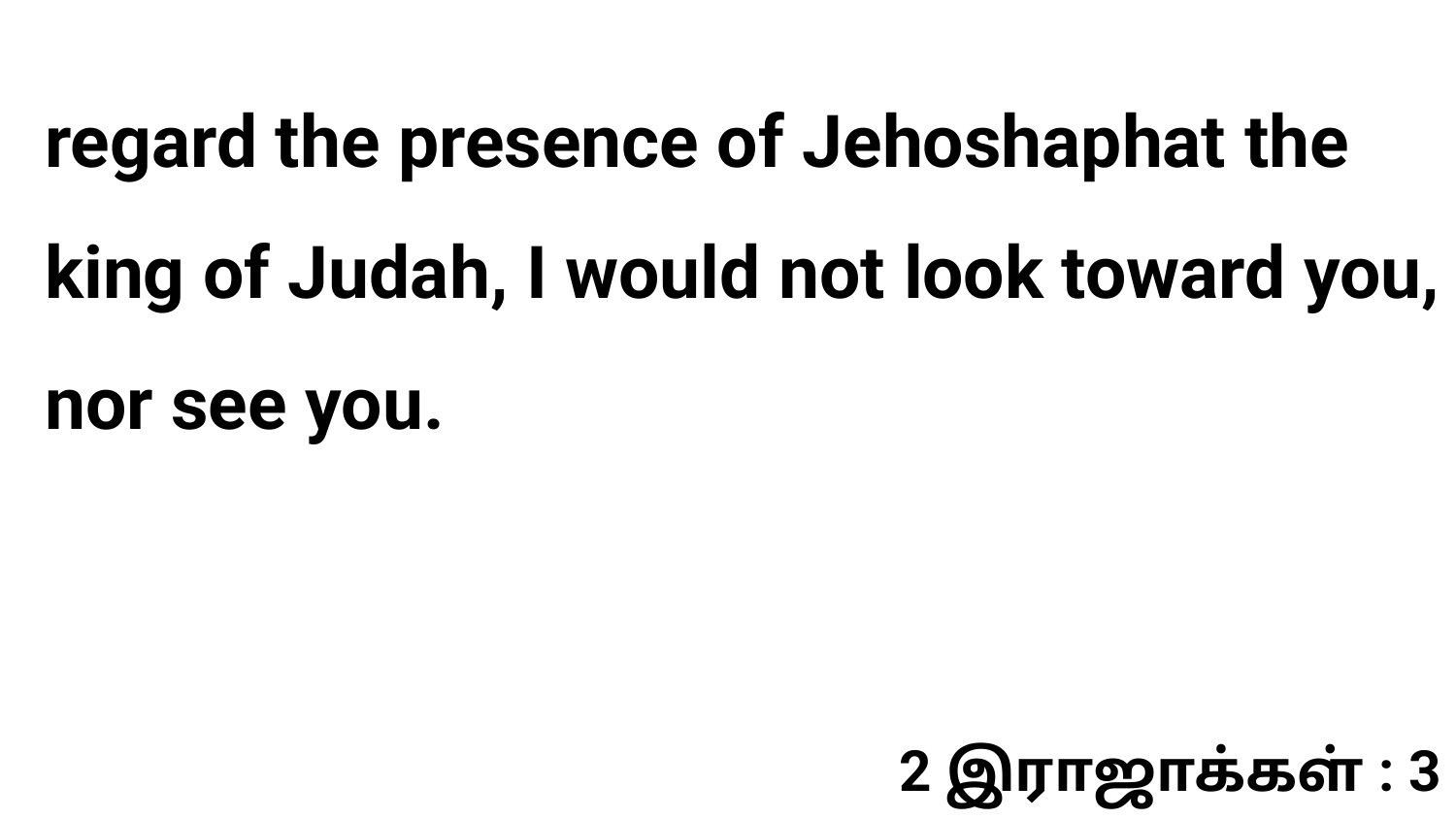

regard the presence of Jehoshaphat the king of Judah, I would not look toward you, nor see you.
2 இராஜாக்கள் : 3